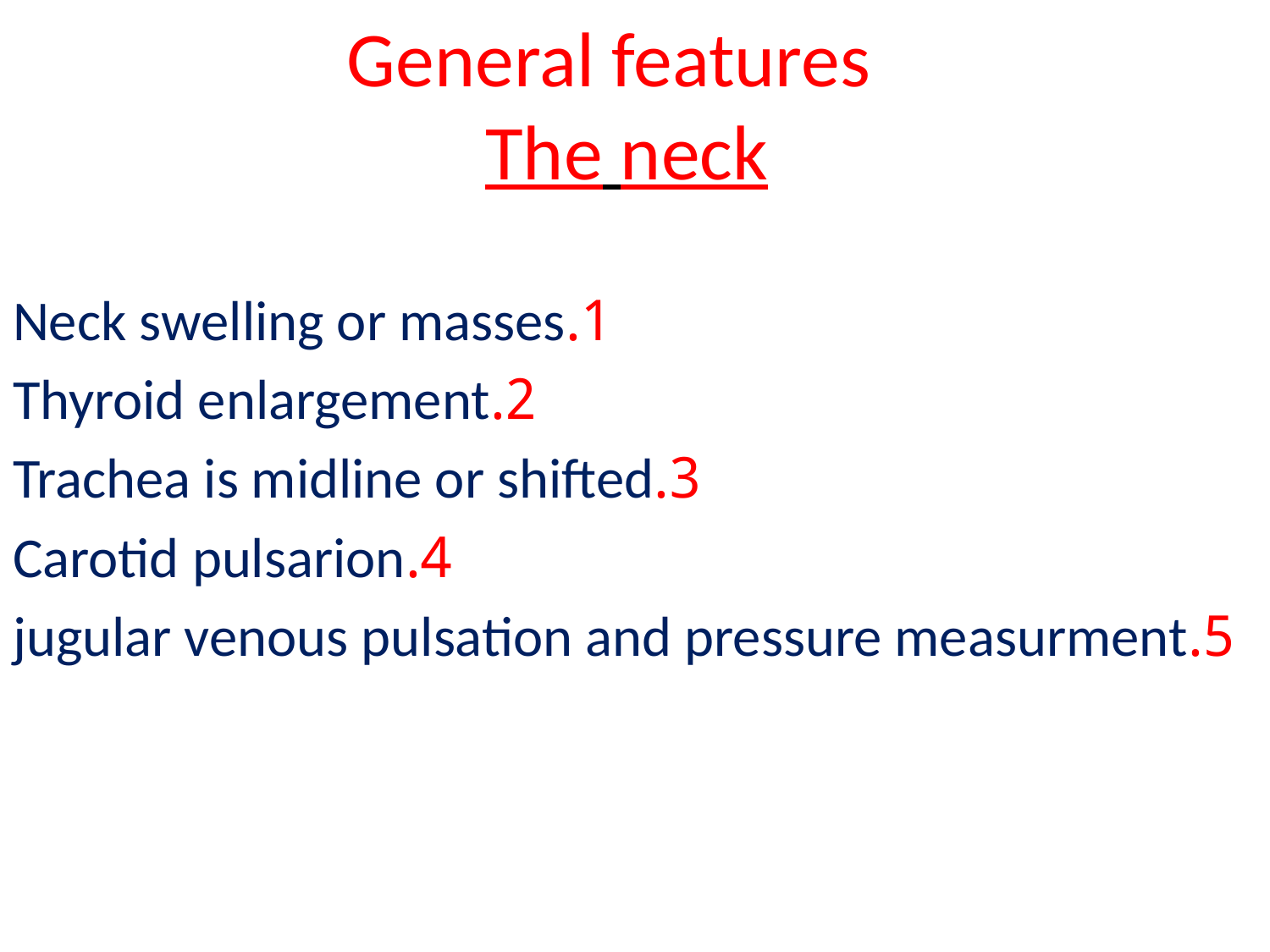

# General features The neck

1.Neck swelling or masses
2.Thyroid enlargement
3.Trachea is midline or shifted
4.Carotid pulsarion
5.jugular venous pulsation and pressure measurment